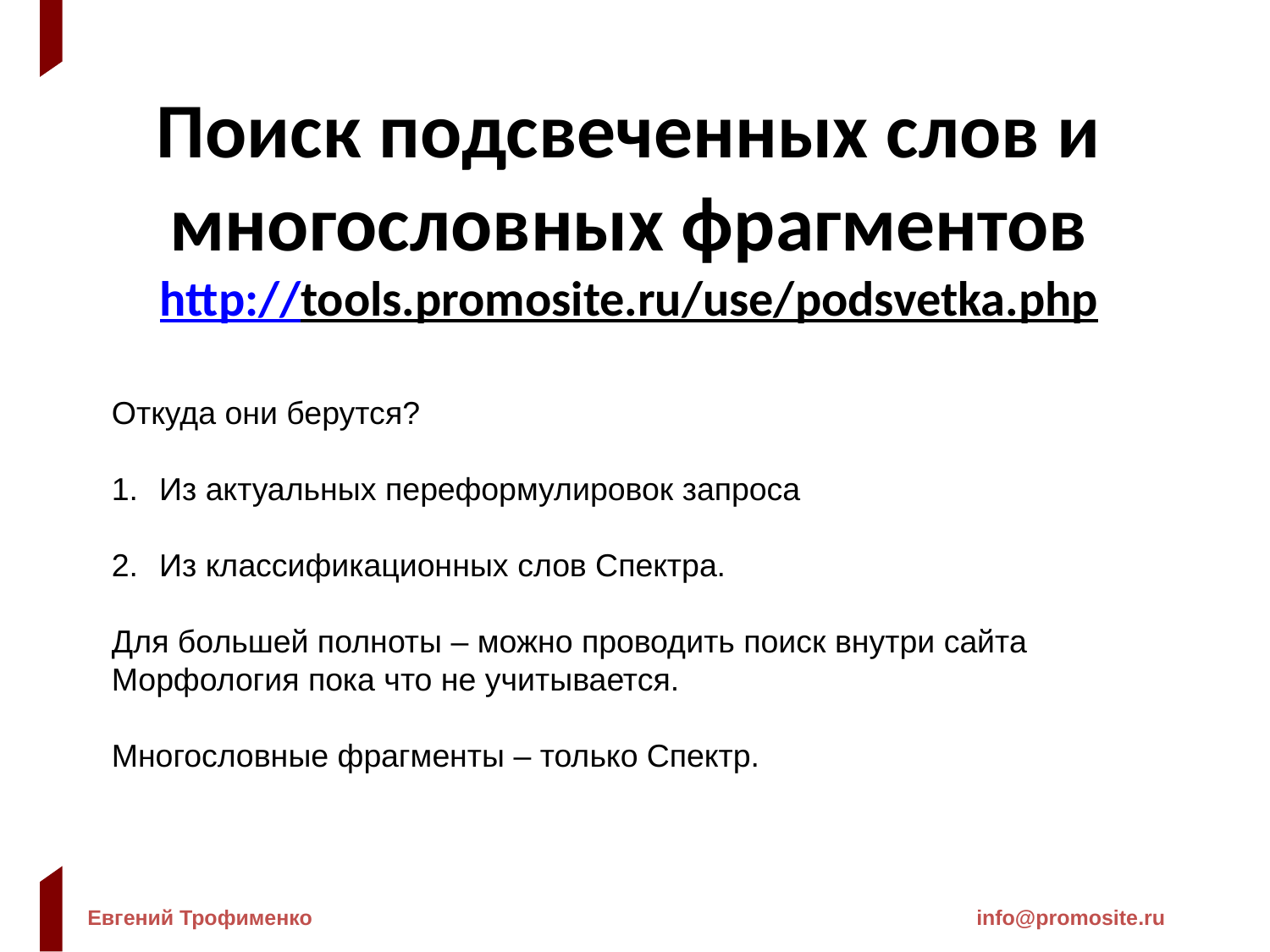

Поиск подсвеченных слов и многословных фрагментов
http://tools.promosite.ru/use/podsvetka.php
Откуда они берутся?

Из актуальных переформулировок запроса

Из классификационных слов Спектра.

Для большей полноты – можно проводить поиск внутри сайта
Морфология пока что не учитывается.

Многословные фрагменты – только Спектр.